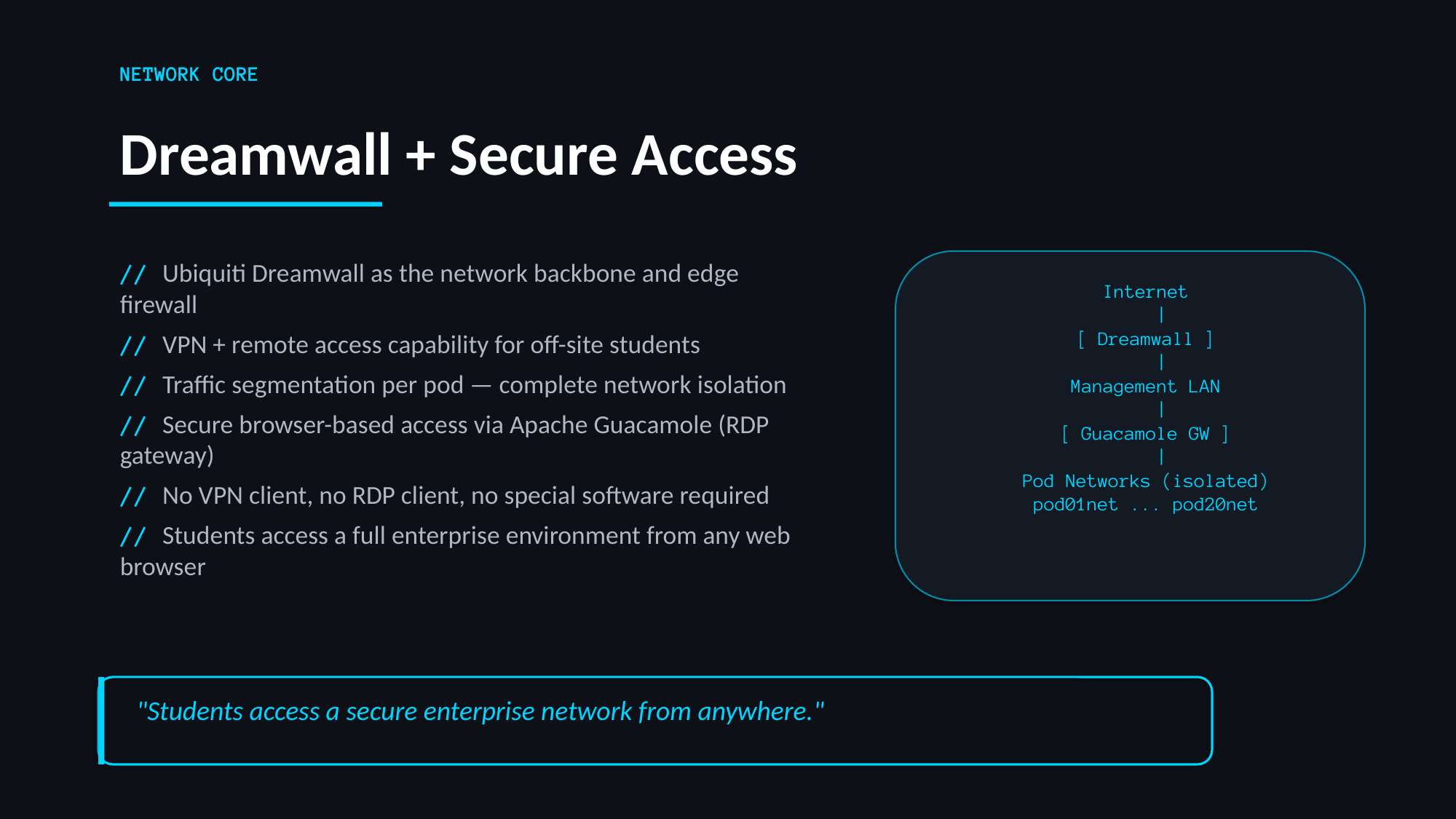

NETWORK CORE
Dreamwall + Secure Access

// Ubiquiti Dreamwall as the network backbone and edge firewall
// VPN + remote access capability for off-site students
// Traffic segmentation per pod — complete network isolation
// Secure browser-based access via Apache Guacamole (RDP gateway)
// No VPN client, no RDP client, no special software required
// Students access a full enterprise environment from any web browser

  Internet
     |
  [ Dreamwall ]
     |
  Management LAN
     |
  [ Guacamole GW ]
     |
  Pod Networks (isolated)
  pod01net ... pod20net

"Students access a secure enterprise network from anywhere."